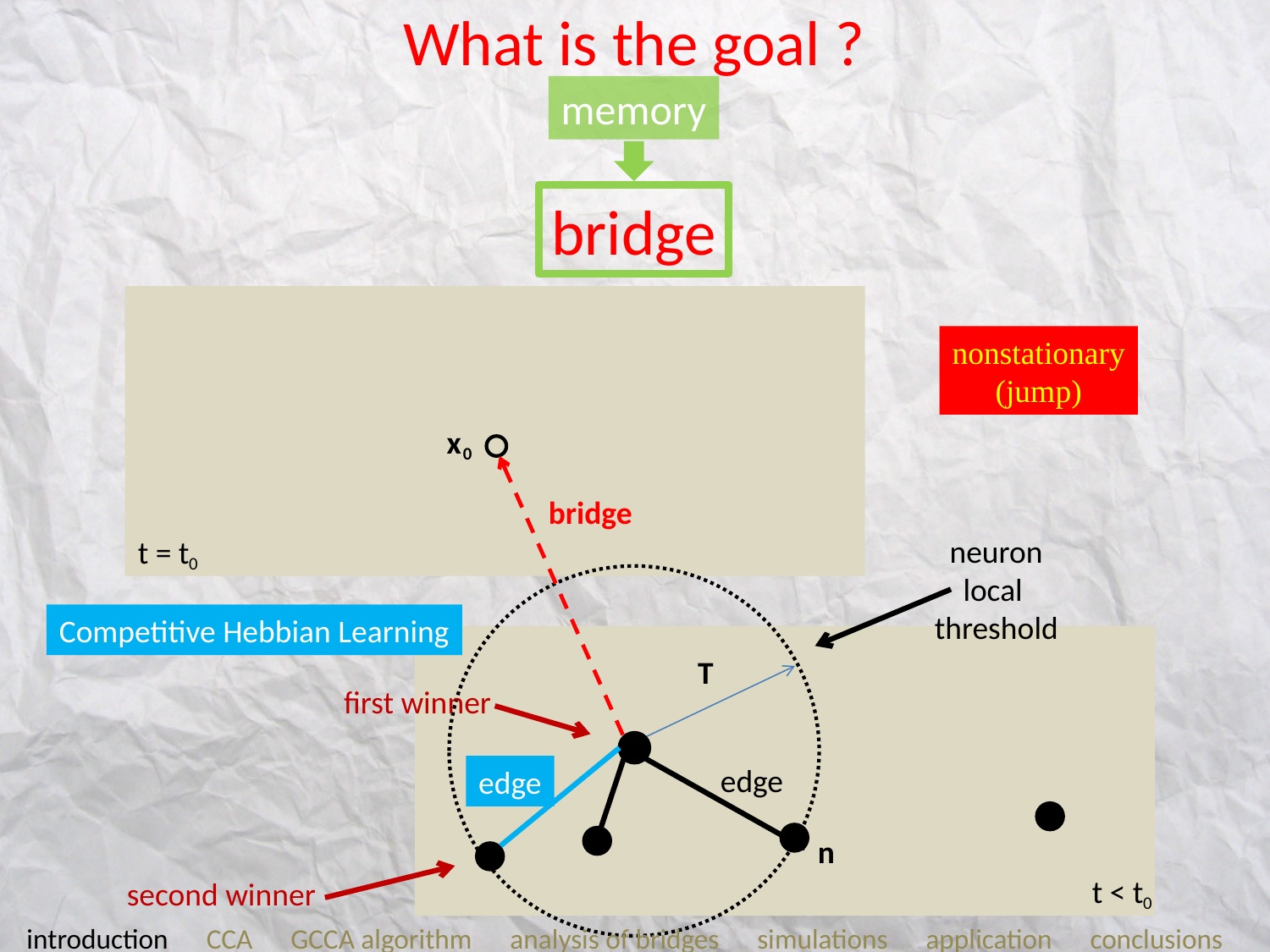

What is the goal ?
memory

bridge

nonstationary
(jump)
t = t

0
x

0

bridge
neuron
local
threshold

Competitive Hebbian Learning
edge

T

first winner

edge

n

second winner
t < t

0
introduction      CCA      GCCA algorithm      analysis of bridges      simulations      application      conclusions